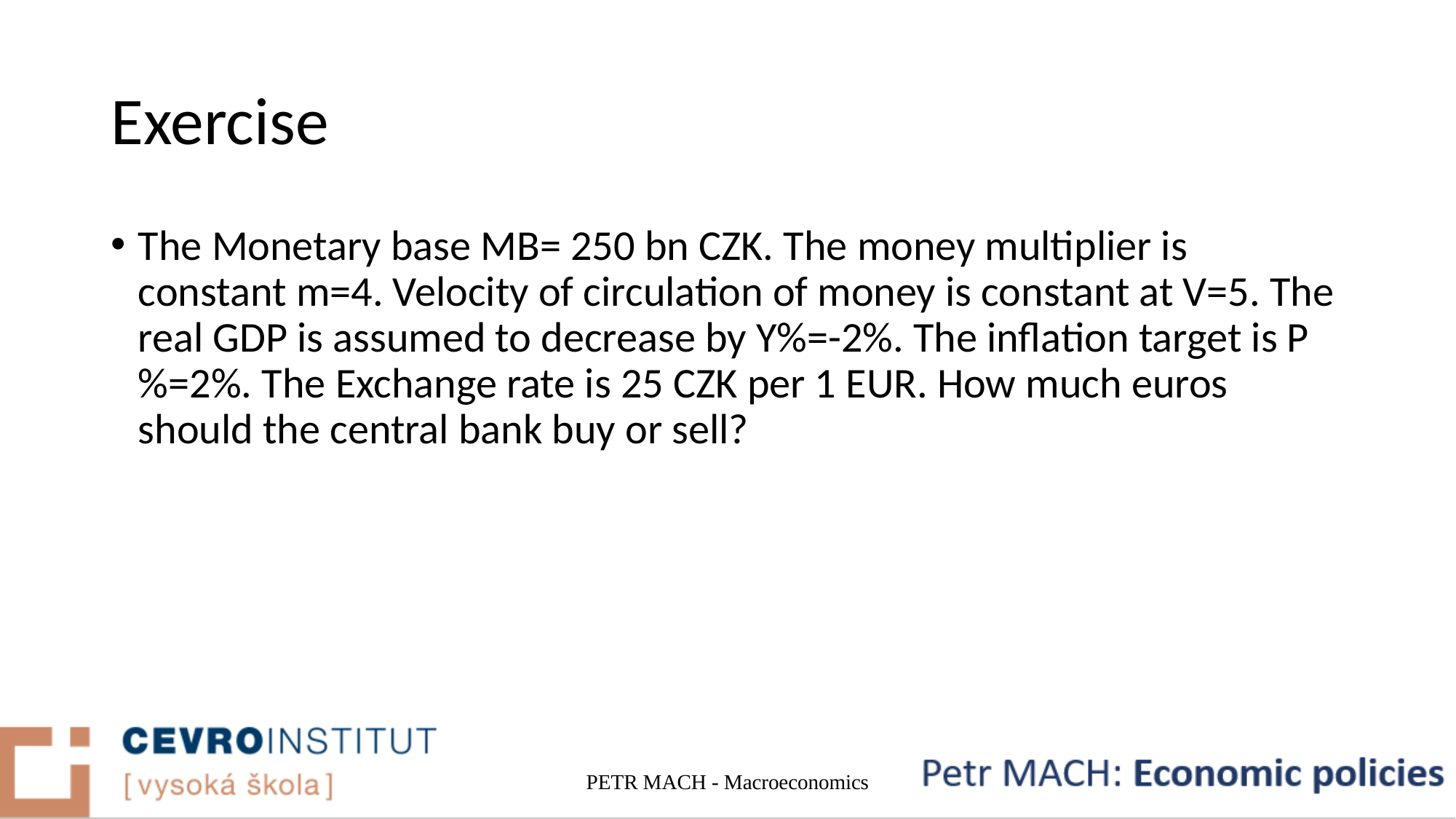

# Exercise
The Monetary base MB= 250 bn CZK. The money multiplier is constant m=4. Velocity of circulation of money is constant at V=5. The real GDP is assumed to decrease by Y%=-2%. The inflation target is P%=2%. The Exchange rate is 25 CZK per 1 EUR. How much euros should the central bank buy or sell?
PETR MACH - Macroeconomics